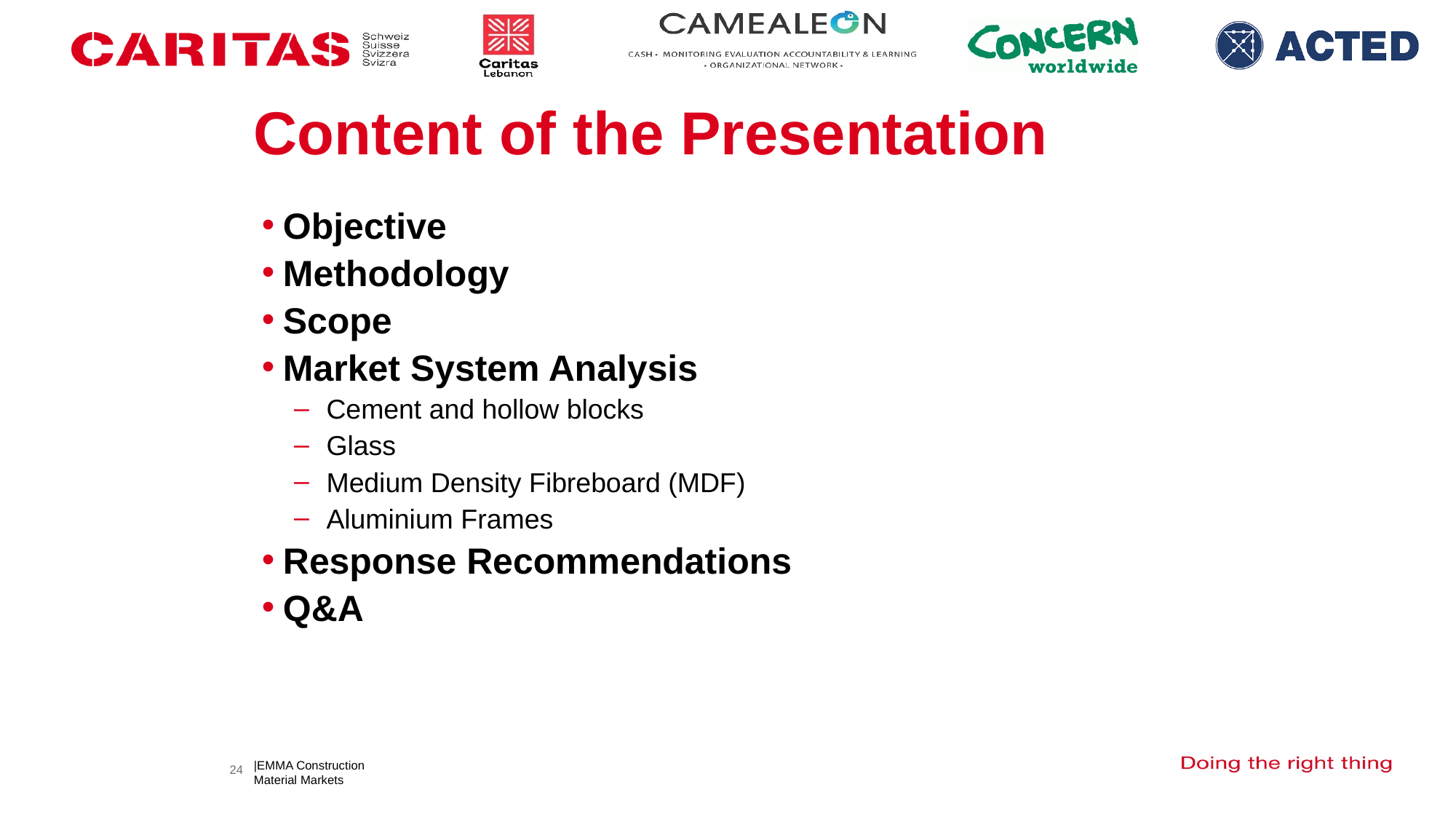

# Content of the Presentation
Objective
Methodology
Scope
Market System Analysis
Cement and hollow blocks
Glass
Medium Density Fibreboard (MDF)
Aluminium Frames
Response Recommendations
Q&A
24
|EMMA Construction Material Markets